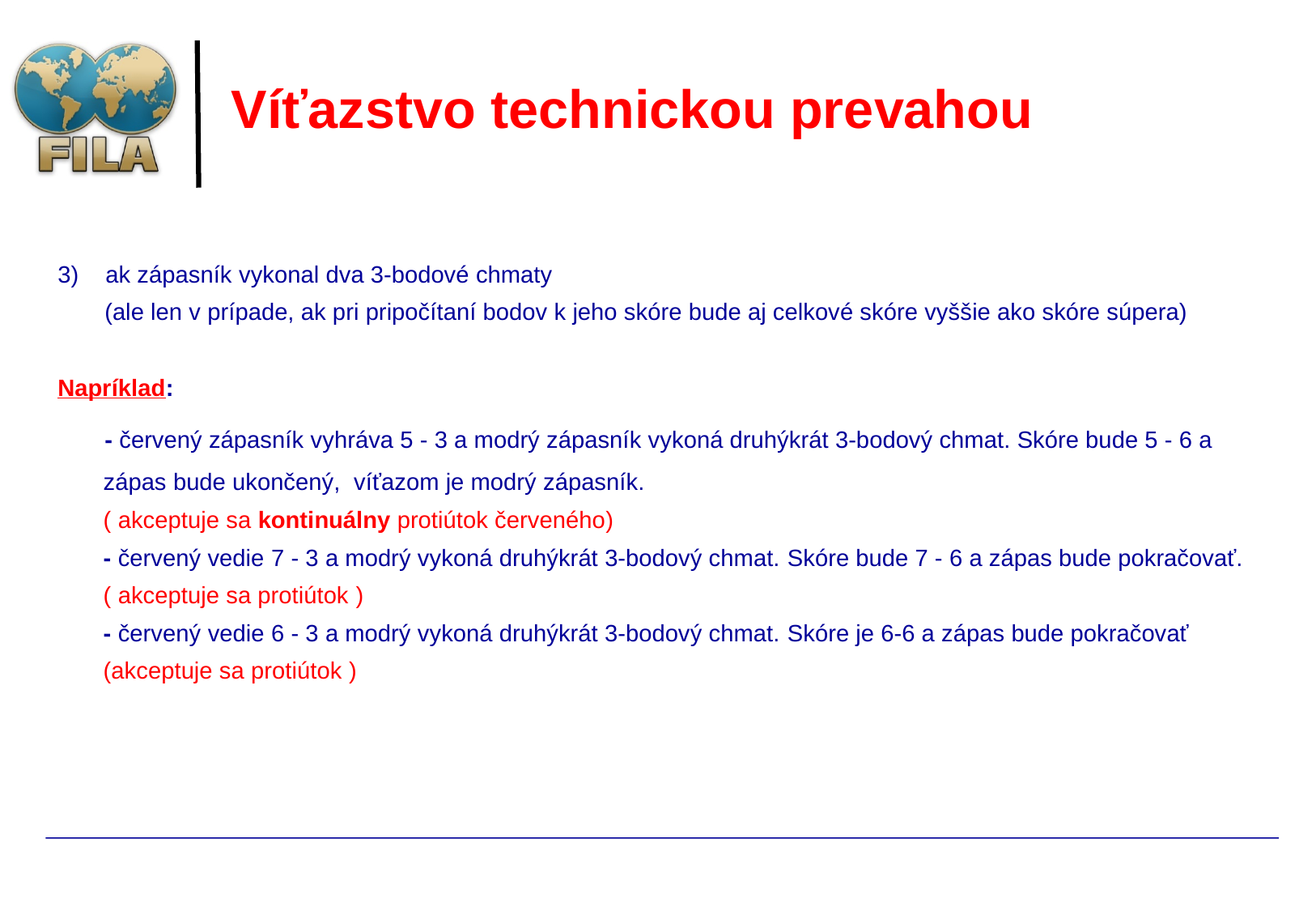

# Víťazstvo technickou prevahou

3)    ak zápasník vykonal dva 3-bodové chmaty
       (ale len v prípade, ak pri pripočítaní bodov k jeho skóre bude aj celkové skóre vyššie ako skóre súpera)

Napríklad:
       - červený zápasník vyhráva 5 - 3 a modrý zápasník vykoná druhýkrát 3-bodový chmat. Skóre bude 5 - 6 a zápas bude ukončený,  víťazom je modrý zápasník.
	( akceptuje sa kontinuálny protiútok červeného)
	- červený vedie 7 - 3 a modrý vykoná druhýkrát 3-bodový chmat. Skóre bude 7 - 6 a zápas bude pokračovať.
	( akceptuje sa protiútok )
	- červený vedie 6 - 3 a modrý vykoná druhýkrát 3-bodový chmat. Skóre je 6-6 a zápas bude pokračovať
	(akceptuje sa protiútok )